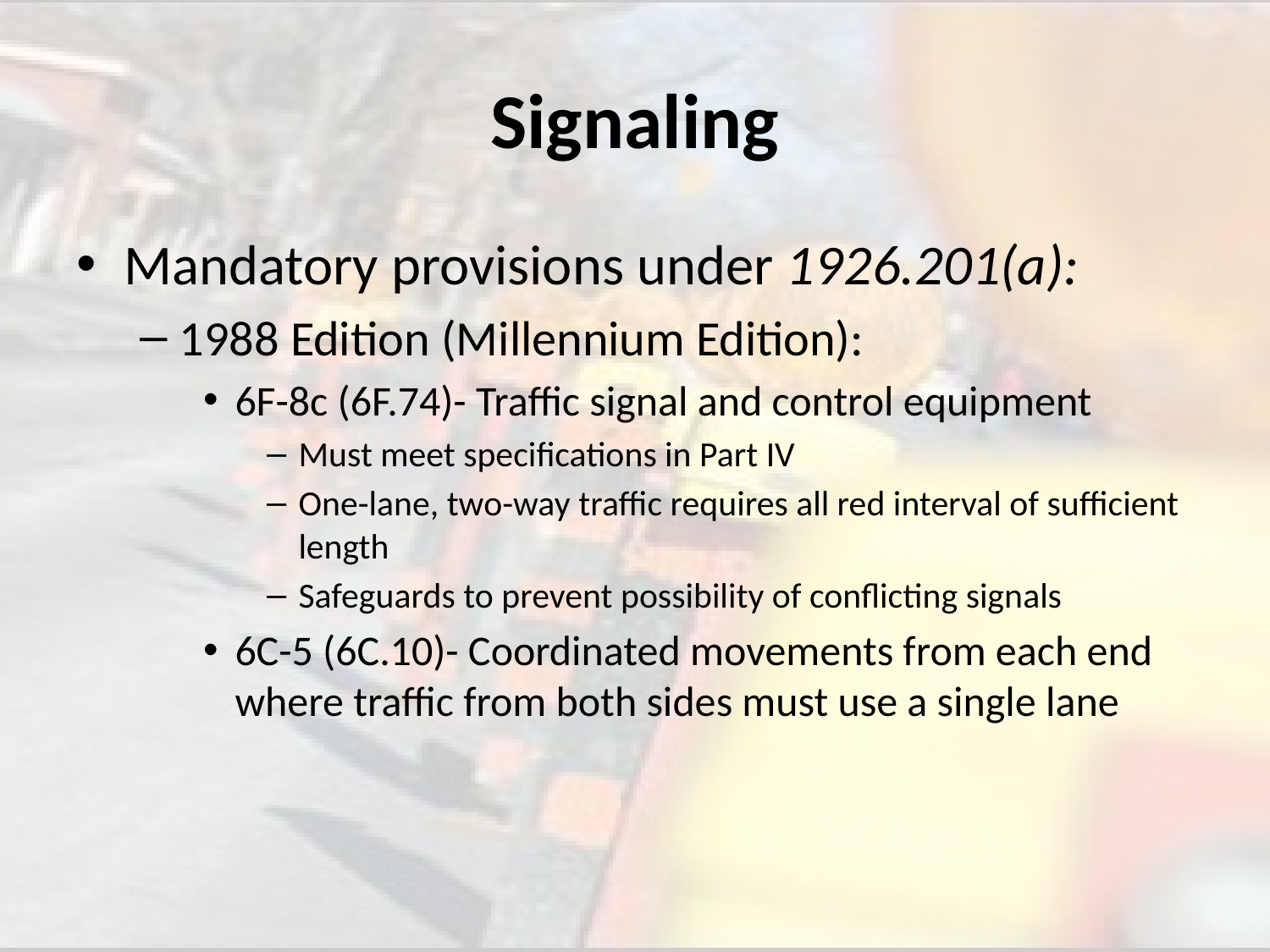

# Signaling
Mandatory provisions under 1926.201(a):
1988 Edition (Millennium Edition):
6F-8c (6F.74)- Traffic signal and control equipment
Must meet specifications in Part IV
One-lane, two-way traffic requires all red interval of sufficient length
Safeguards to prevent possibility of conflicting signals
6C-5 (6C.10)- Coordinated movements from each end where traffic from both sides must use a single lane